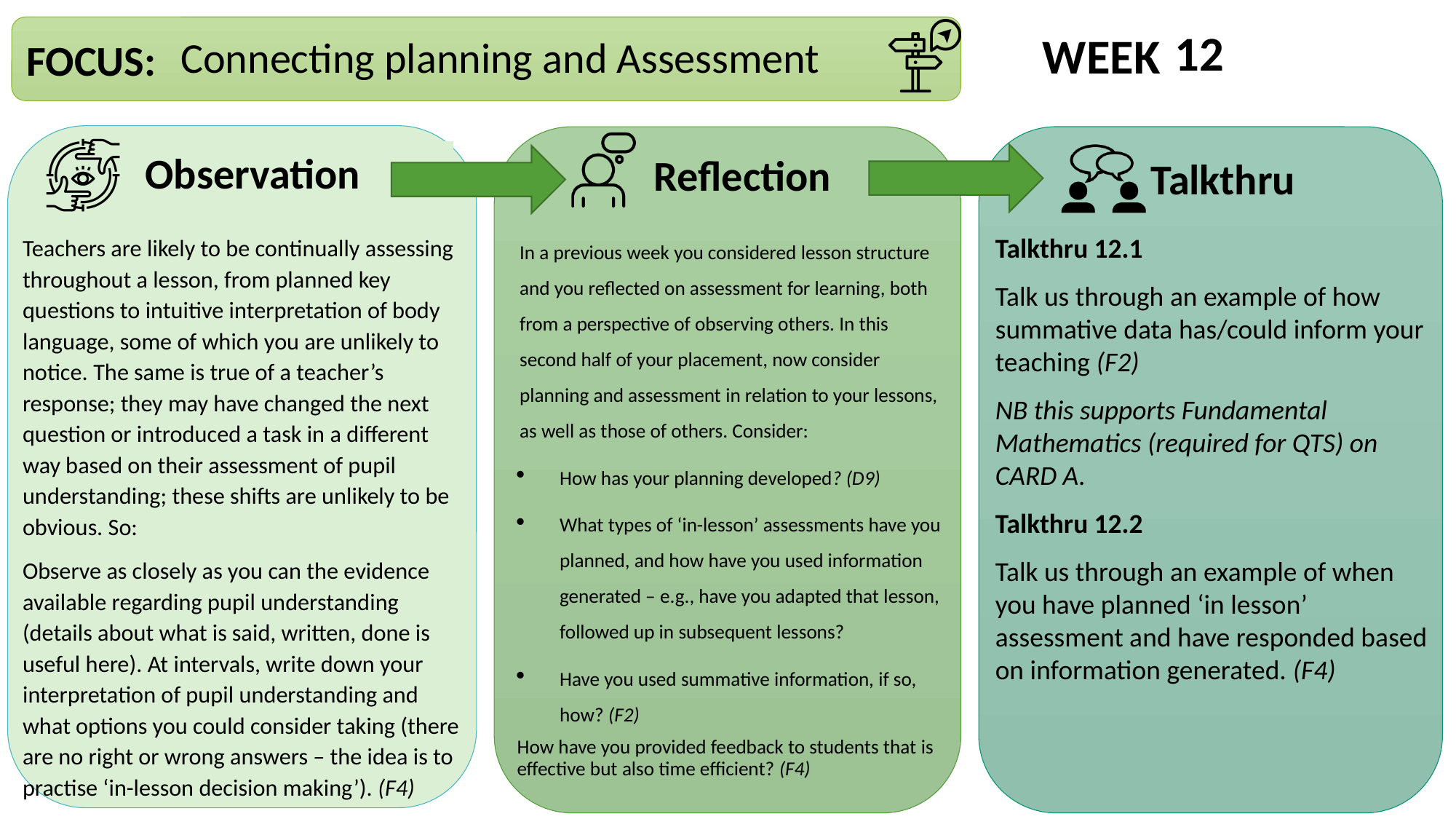

12
Connecting planning and Assessment
In a previous week you considered lesson structure and you reflected on assessment for learning, both from a perspective of observing others. In this second half of your placement, now consider planning and assessment in relation to your lessons, as well as those of others. Consider:
How has your planning developed? (D9)
What types of ‘in-lesson’ assessments have you planned, and how have you used information generated – e.g., have you adapted that lesson, followed up in subsequent lessons?
Have you used summative information, if so, how? (F2)
How have you provided feedback to students that is effective but also time efficient? (F4)
Teachers are likely to be continually assessing throughout a lesson, from planned key questions to intuitive interpretation of body language, some of which you are unlikely to notice. The same is true of a teacher’s response; they may have changed the next question or introduced a task in a different way based on their assessment of pupil understanding; these shifts are unlikely to be obvious. So:
Observe as closely as you can the evidence available regarding pupil understanding (details about what is said, written, done is useful here). At intervals, write down your interpretation of pupil understanding and what options you could consider taking (there are no right or wrong answers – the idea is to practise ‘in-lesson decision making’). (F4)
Talkthru 12.1
Talk us through an example of how summative data has/could inform your teaching (F2)
NB this supports Fundamental Mathematics (required for QTS) on CARD A.
Talkthru 12.2
Talk us through an example of when you have planned ‘in lesson’ assessment and have responded based on information generated. (F4)